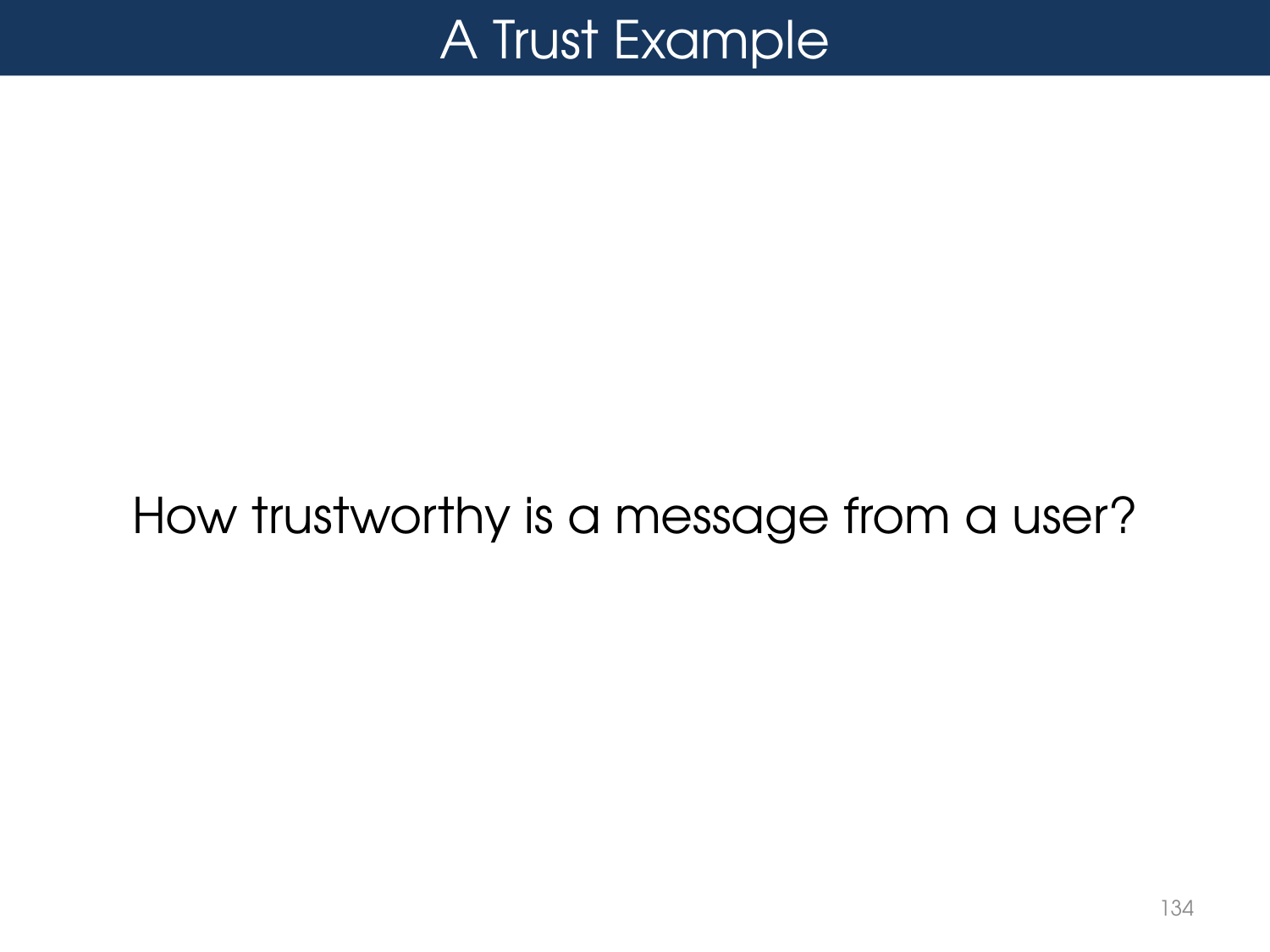

# A Trust Example
How trustworthy is a message from a user?
134